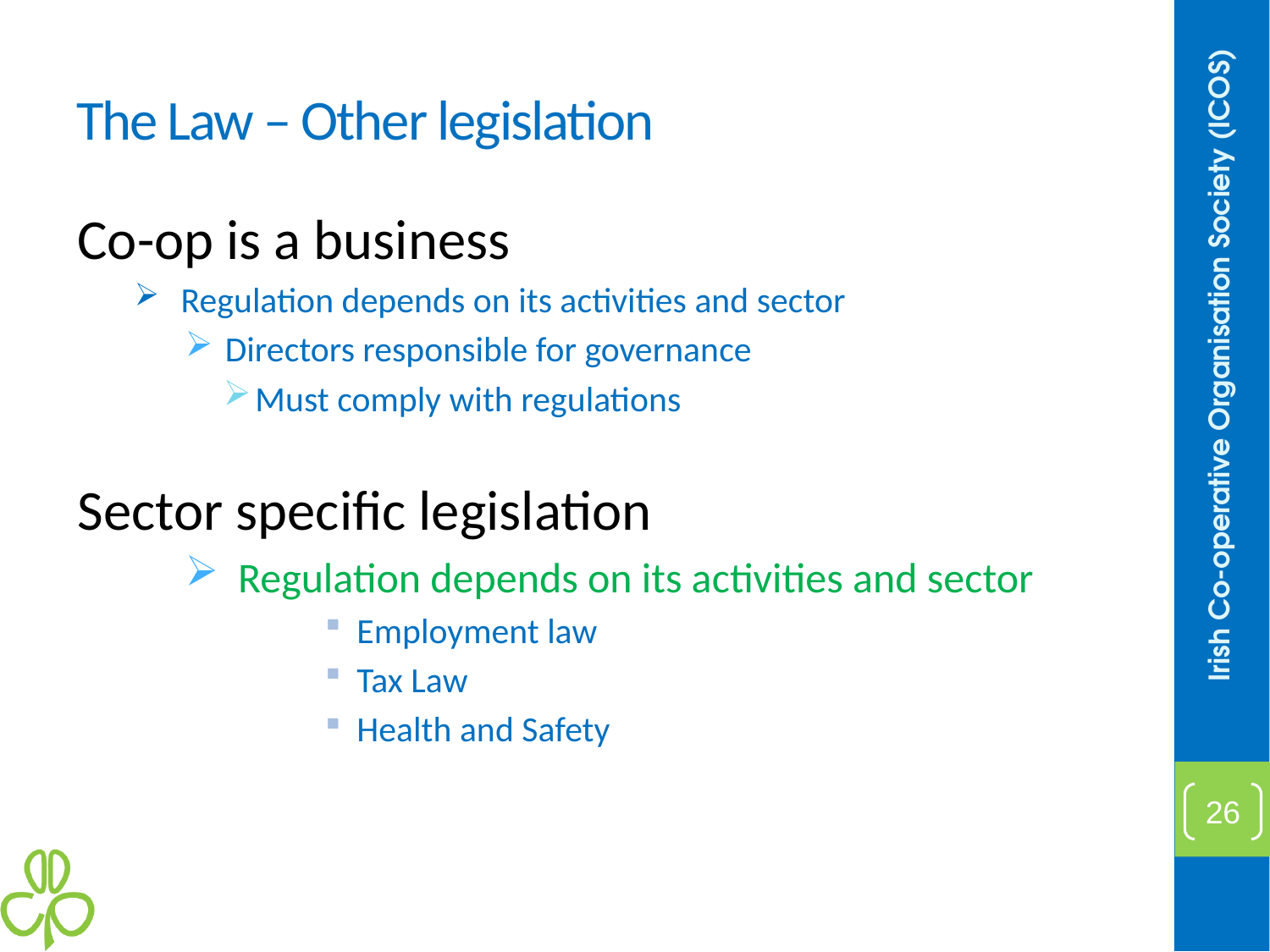

# The Law – Other legislation

Co-op is a business
  Regulation depends on its activities and sector
 Directors responsible for governance
Must comply with regulations

Sector specific legislation
  Regulation depends on its activities and sector
Employment law
Tax Law
Health and Safety

Irish Co-operative Organisation Society (ICOS)
26